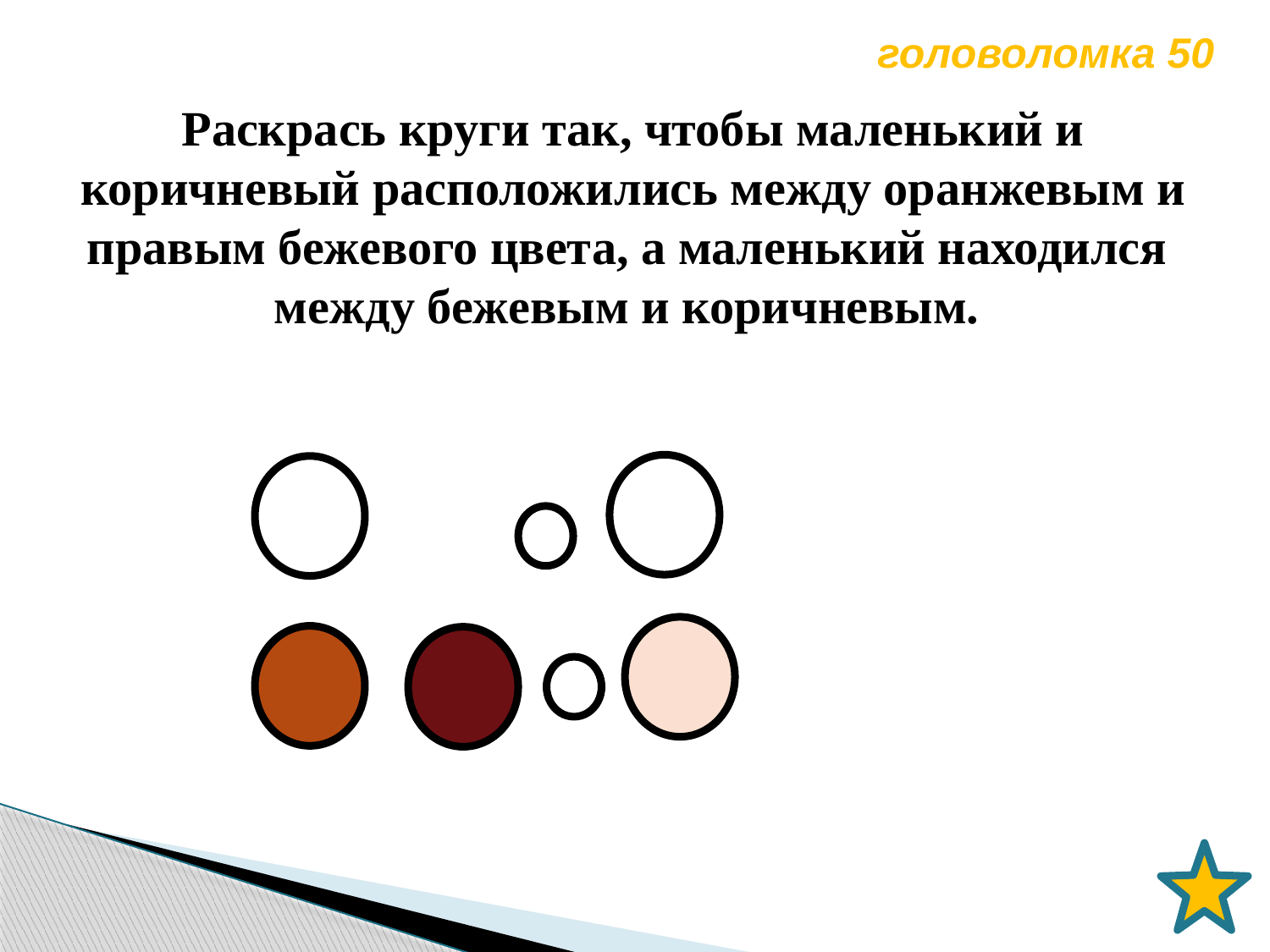

головоломка 50
# Раскрась круги так, чтобы маленький и коричневый расположились между оранжевым и правым бежевого цвета, а маленький находился  между бежевым и коричневым.